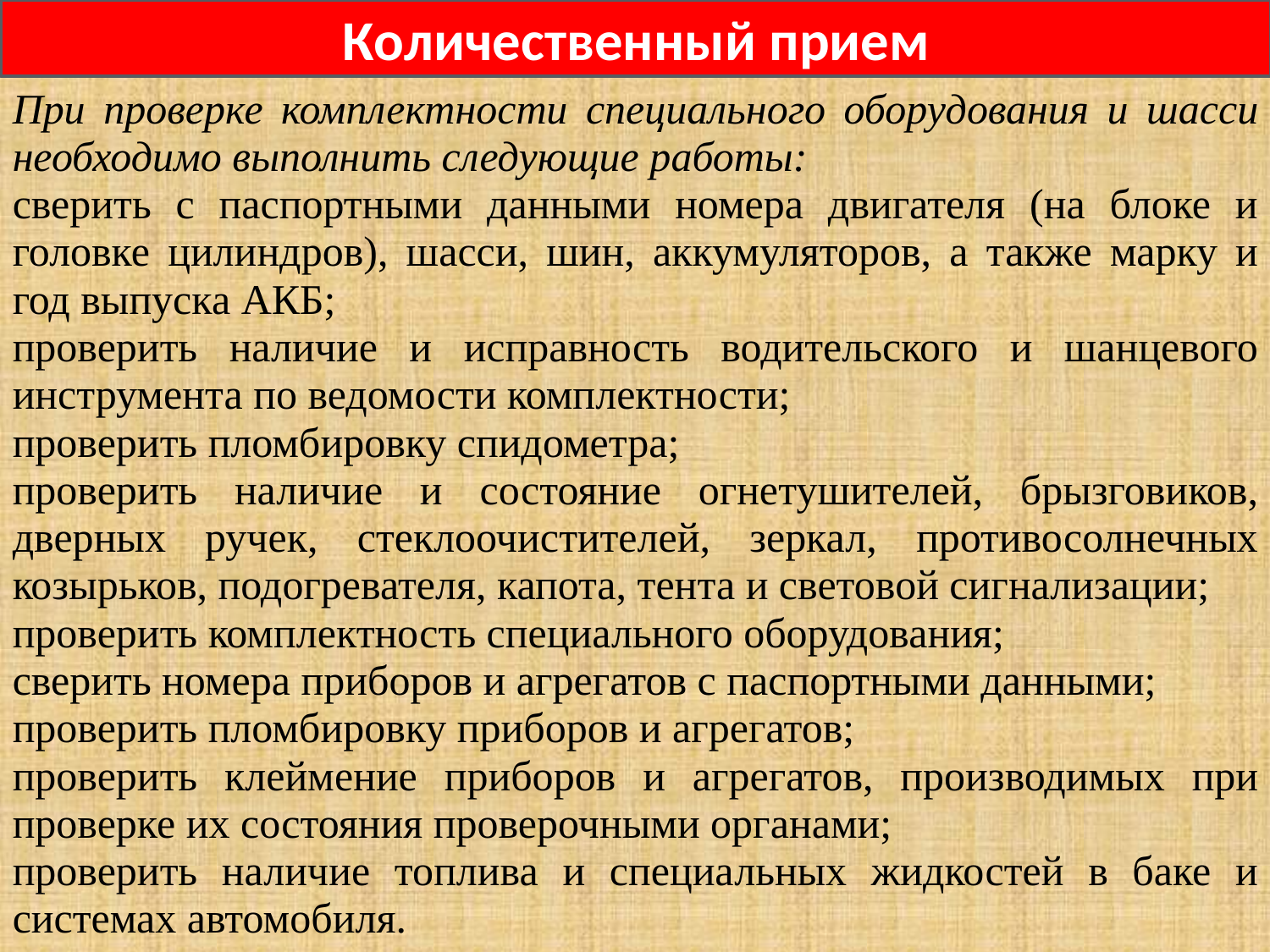

Количественный прием
При проверке комплектности специального оборудования и шасси необходимо выполнить следующие работы:
сверить с паспортными данными номера двигателя (на блоке и головке цилиндров), шасси, шин, аккумуляторов, а также марку и год выпуска АКБ;
проверить наличие и исправность водительского и шанцевого инструмента по ведомости комплектности;
проверить пломбировку спидометра;
проверить наличие и состояние огнетушителей, брызговиков, дверных ручек, стеклоочистителей, зеркал, противосолнечных козырьков, подогревателя, капота, тента и световой сигнализации;
проверить комплектность специального оборудования;
сверить номера приборов и агрегатов с паспортными данными;
проверить пломбировку приборов и агрегатов;
проверить клеймение приборов и агрегатов, производимых при проверке их состояния проверочными органами;
проверить наличие топлива и специальных жидкостей в баке и системах автомобиля.